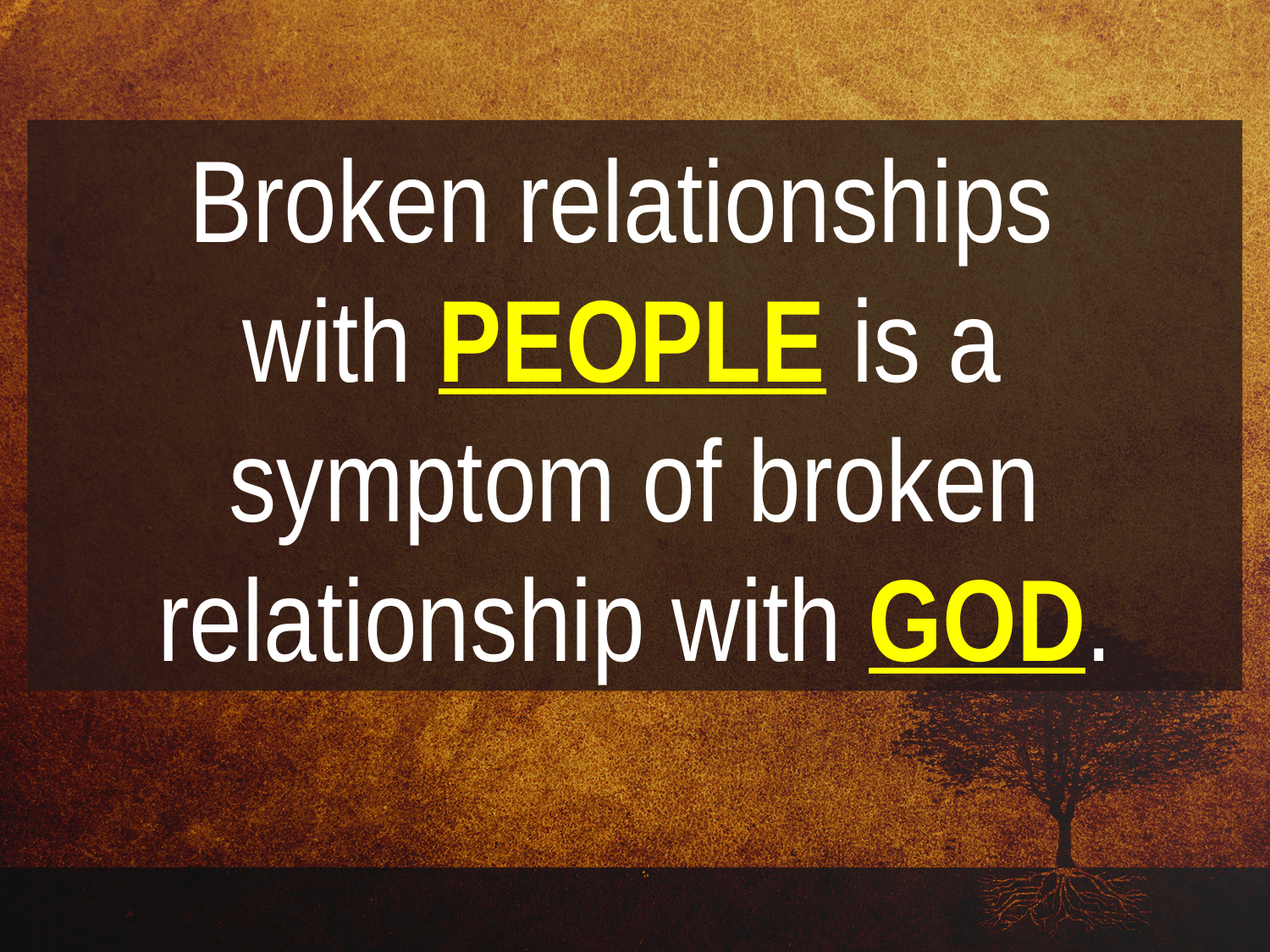

Broken relationships
with PEOPLE is a
symptom of broken relationship with GOD.